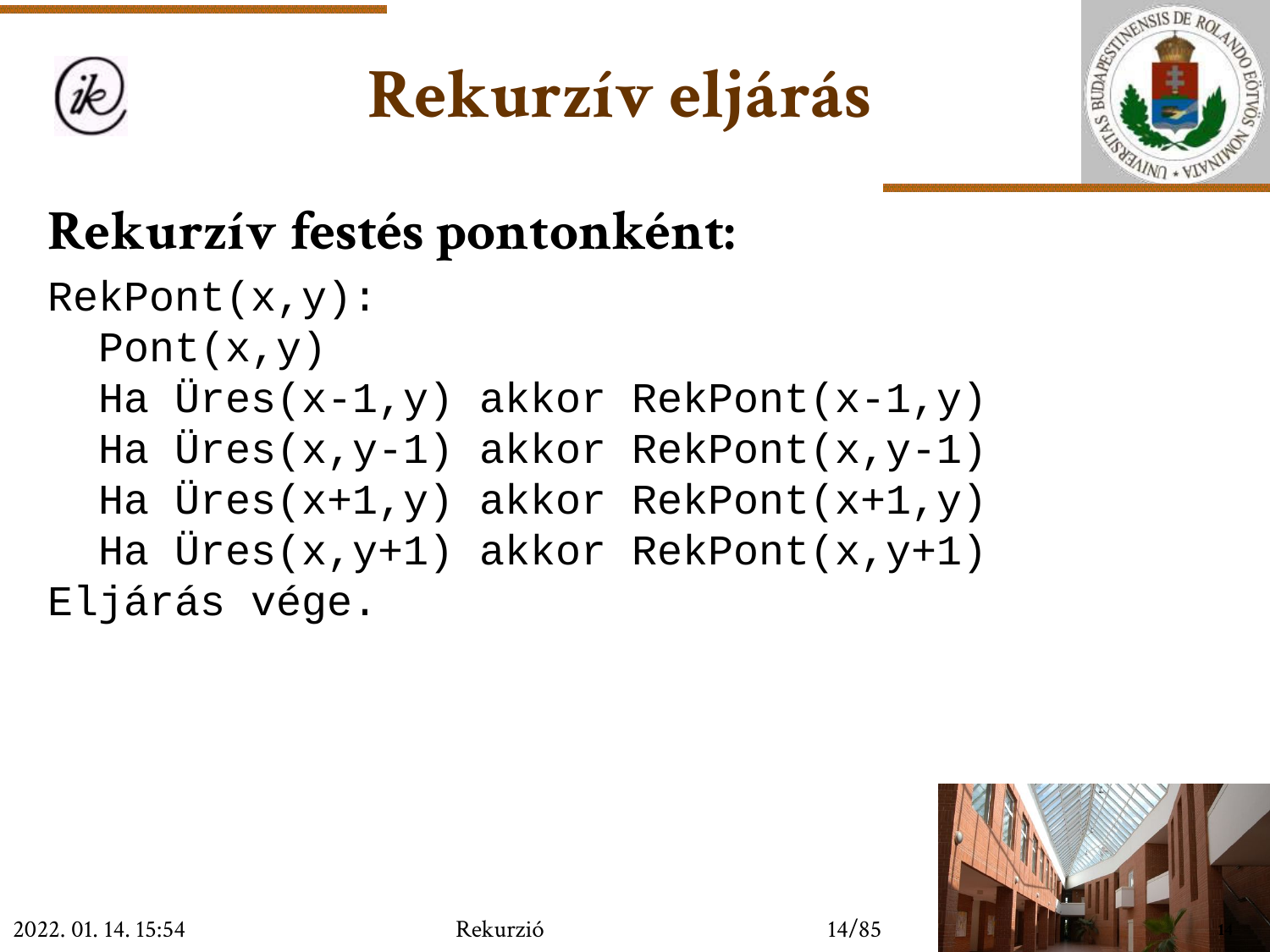

Rekurzív eljárás
Rekurzív festés pontonként:
RekPont(x,y):
  Pont(x,y)
  Ha Üres(x-1,y) akkor RekPont(x-1,y)
  Ha Üres(x,y-1) akkor RekPont(x,y-1)
  Ha Üres(x+1,y) akkor RekPont(x+1,y)
  Ha Üres(x,y+1) akkor RekPont(x,y+1)
Eljárás vége.
2022. 01. 14. 15:54
Rekurzió
14/85
14